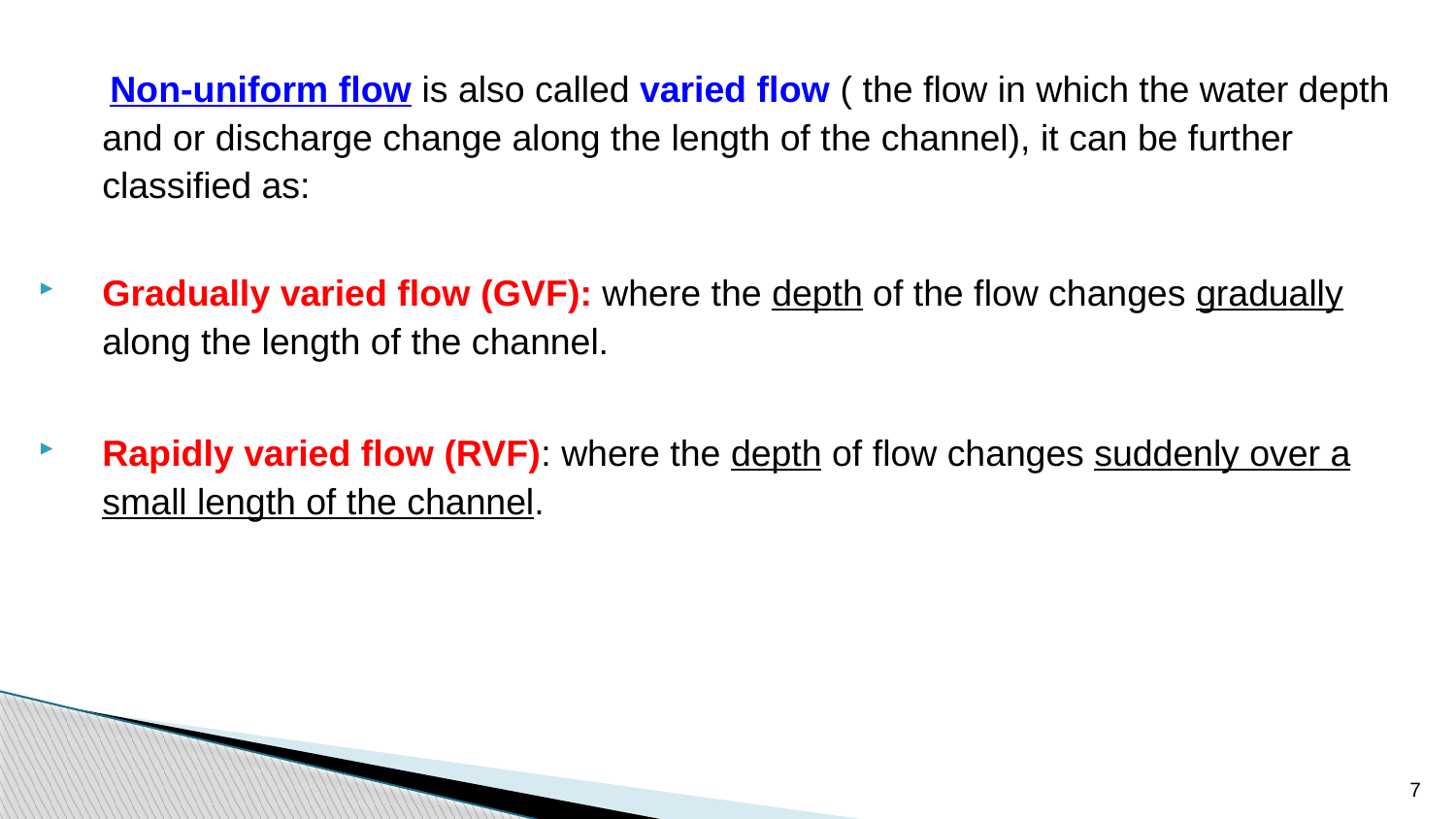

Non-uniform flow is also called varied flow ( the flow in which the water depth and or discharge change along the length of the channel), it can be further classified as:

Gradually varied flow (GVF): where the depth of the flow changes gradually along the length of the channel.

Rapidly varied flow (RVF): where the depth of flow changes suddenly over a small length of the channel.
7